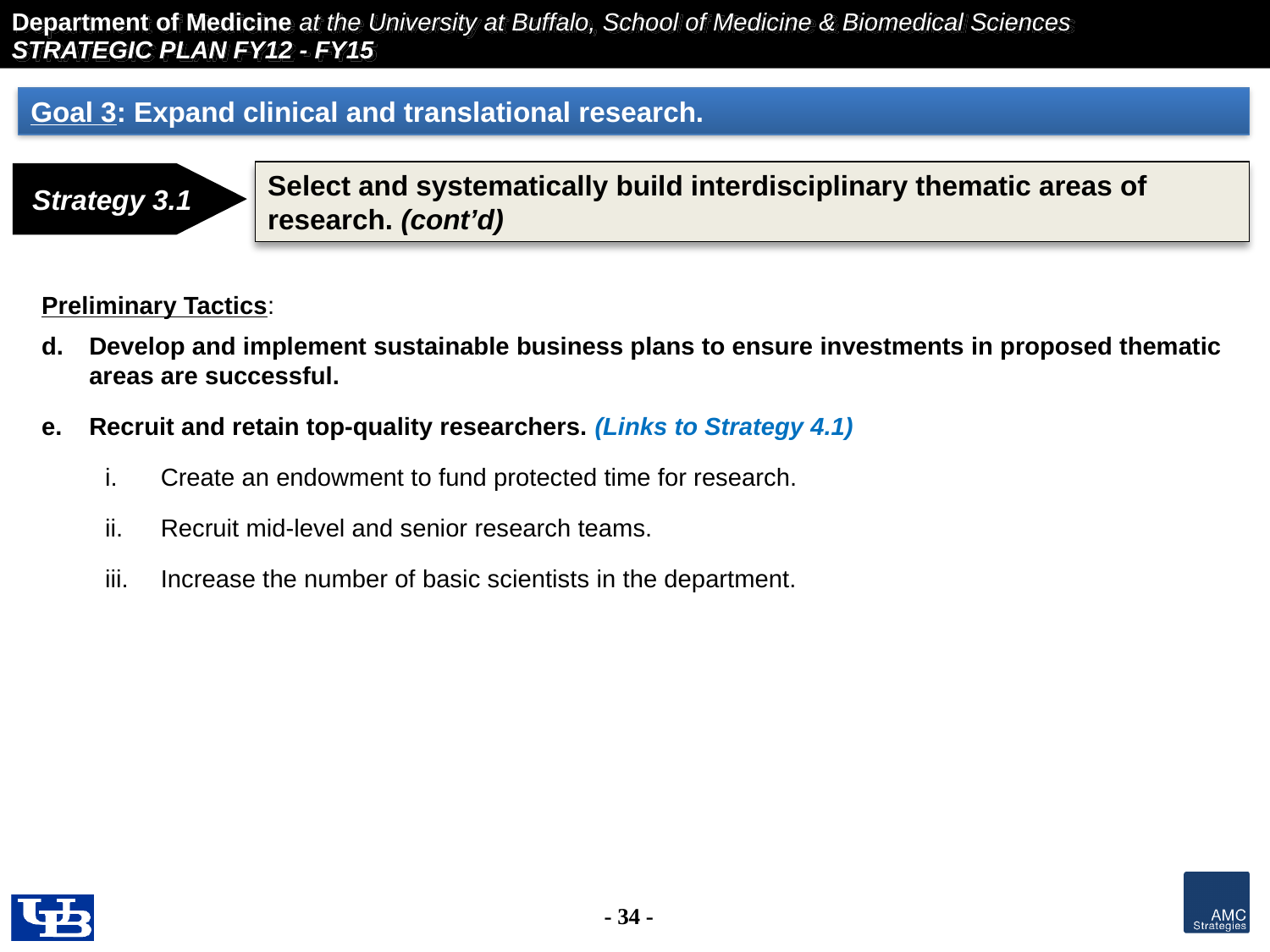

Goal 3: Expand clinical and translational research.
Select and systematically build interdisciplinary thematic areas of research. (cont’d)
Strategy 3.1
Preliminary Tactics:
Develop and implement sustainable business plans to ensure investments in proposed thematic areas are successful.
Recruit and retain top-quality researchers. (Links to Strategy 4.1)
Create an endowment to fund protected time for research.
Recruit mid-level and senior research teams.
Increase the number of basic scientists in the department.